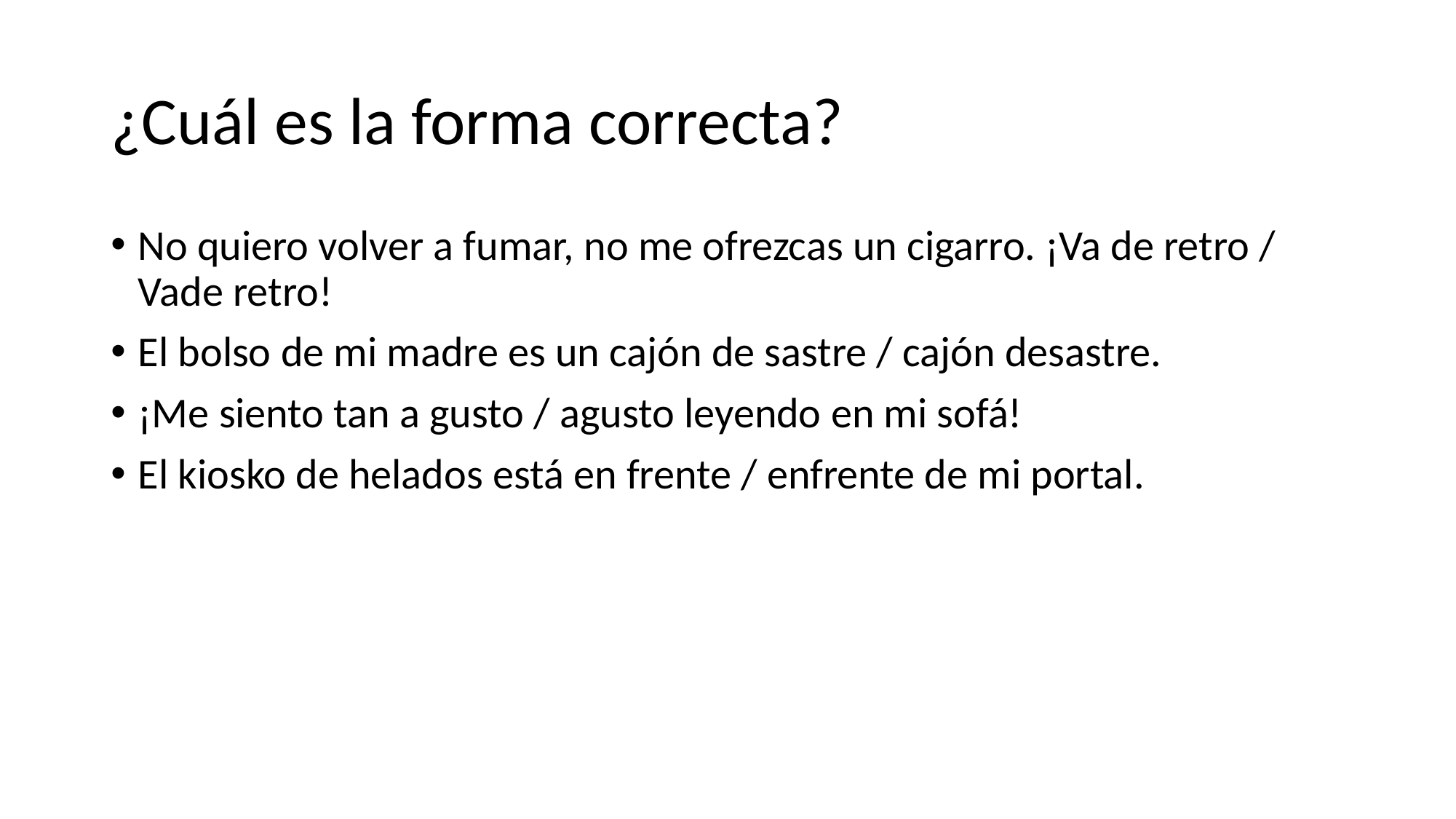

# ¿Cuál es la forma correcta?
No quiero volver a fumar, no me ofrezcas un cigarro. ¡Va de retro / Vade retro!
El bolso de mi madre es un cajón de sastre / cajón desastre.
¡Me siento tan a gusto / agusto leyendo en mi sofá!
El kiosko de helados está en frente / enfrente de mi portal.